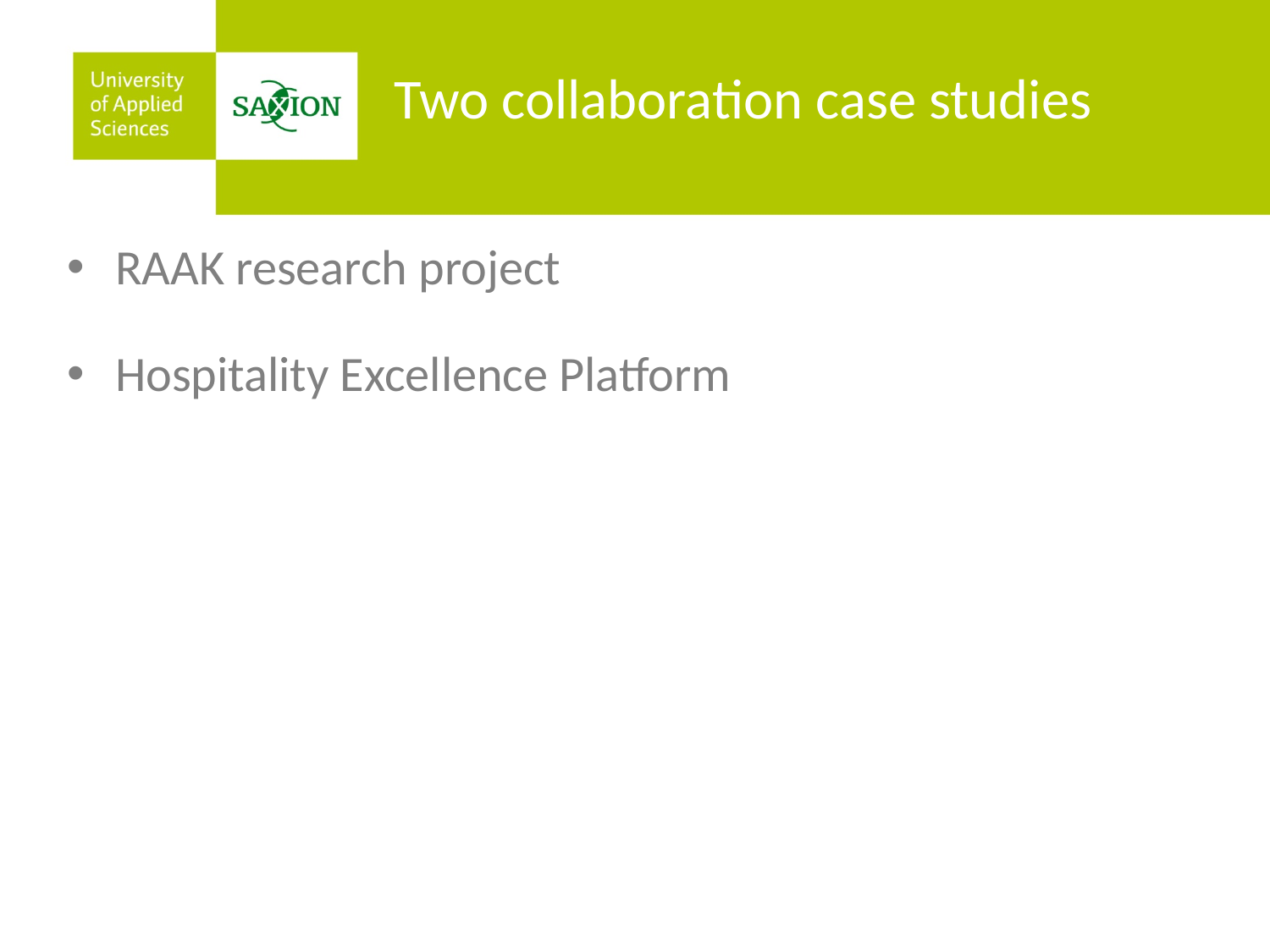

Two collaboration case studies
RAAK research project

Hospitality Excellence Platform